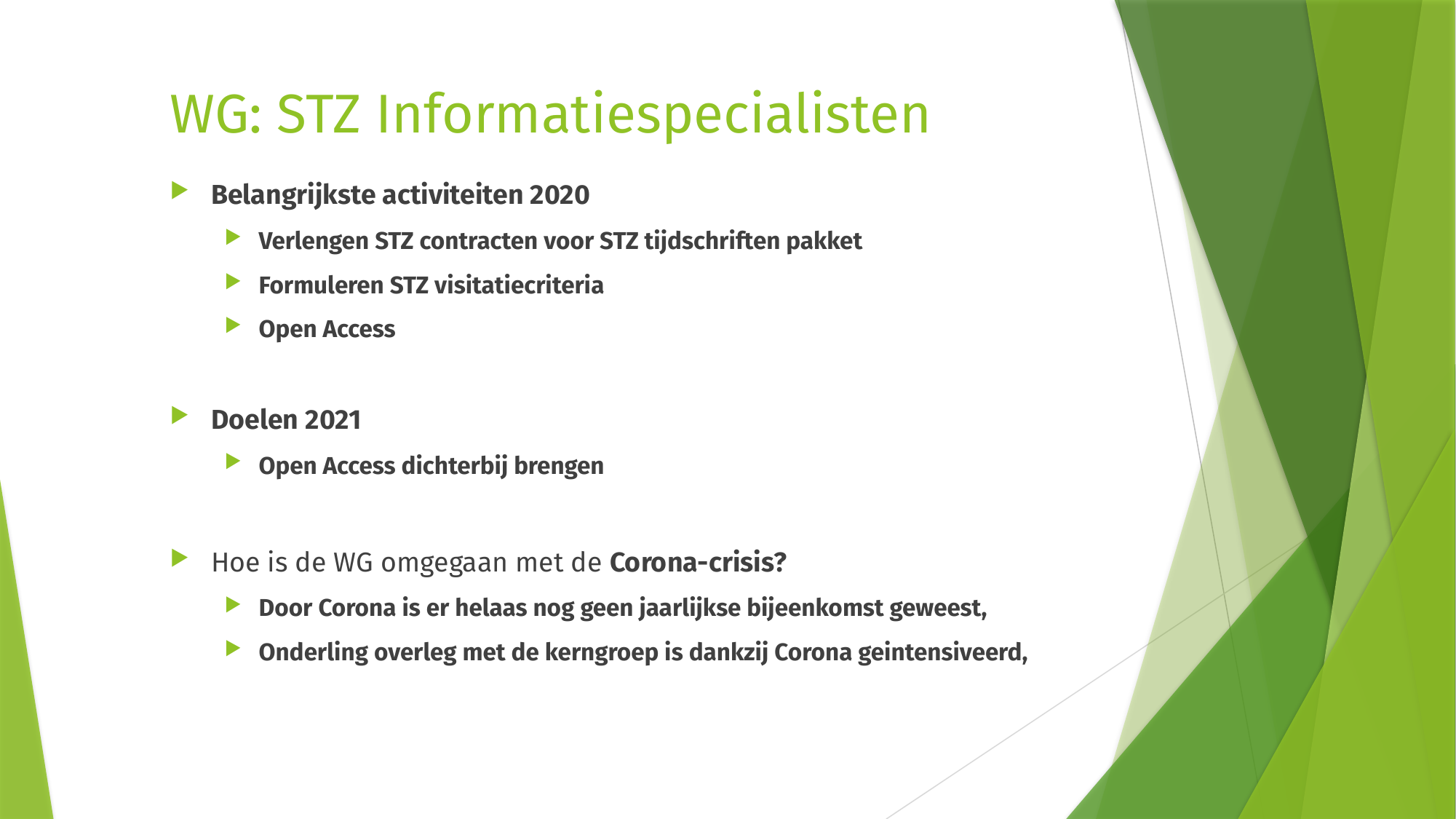

# WG: STZ Informatiespecialisten
Belangrijkste activiteiten 2020
Verlengen STZ contracten voor STZ tijdschriften pakket
Formuleren STZ visitatiecriteria
Open Access

Doelen 2021
Open Access dichterbij brengen

Hoe is de WG omgegaan met de Corona-crisis?
Door Corona is er helaas nog geen jaarlijkse bijeenkomst geweest,
Onderling overleg met de kerngroep is dankzij Corona geintensiveerd,